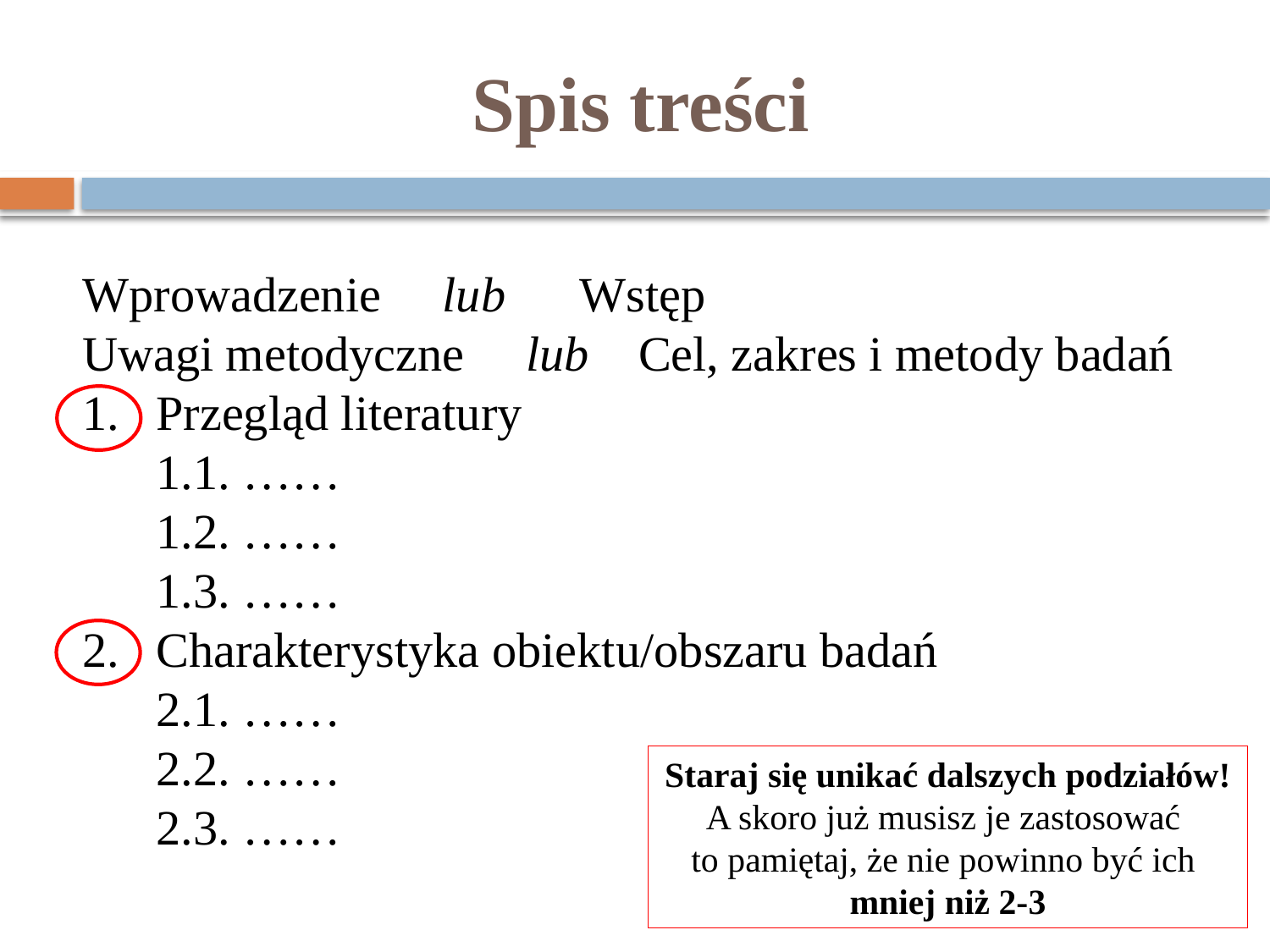

# Spis treści
Wprowadzenie     lub      Wstęp
Uwagi metodyczne     lub    Cel, zakres i metody badań
1.   Przegląd literatury
      1.1. ……
      1.2. ……
      1.3. ……
2.   Charakterystyka obiektu/obszaru badań
      2.1. ……
      2.2. ……
      2.3. ……

Staraj się unikać dalszych podziałów!
A skoro już musisz je zastosować
to pamiętaj, że nie powinno być ich
mniej niż 2-3